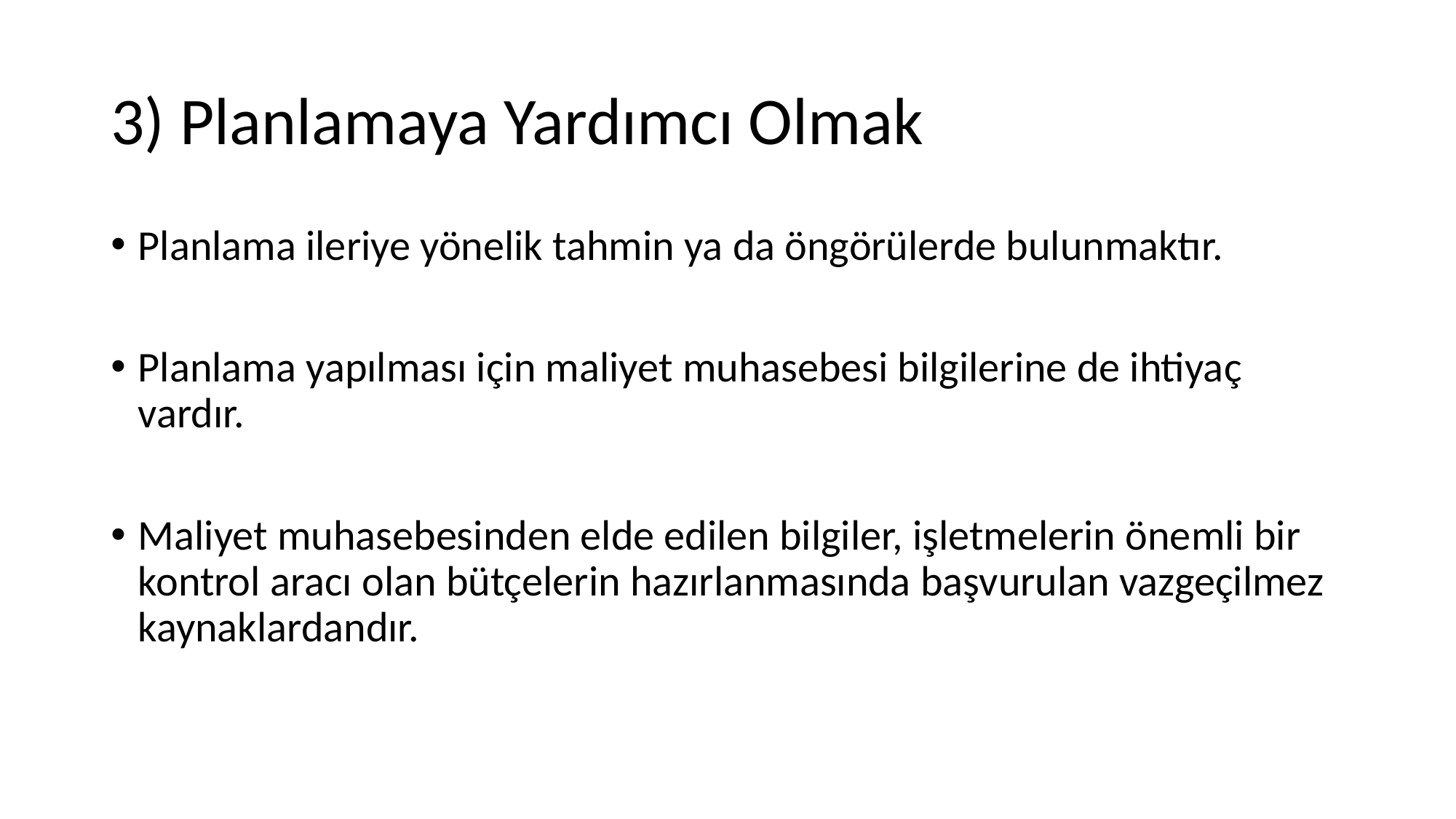

# 3) Planlamaya Yardımcı Olmak
Planlama ileriye yönelik tahmin ya da öngörülerde bulunmaktır.

Planlama yapılması için maliyet muhasebesi bilgilerine de ihtiyaç vardır.

Maliyet muhasebesinden elde edilen bilgiler, işletmelerin önemli bir kontrol aracı olan bütçelerin hazırlanmasında başvurulan vazgeçilmez kaynaklardandır.